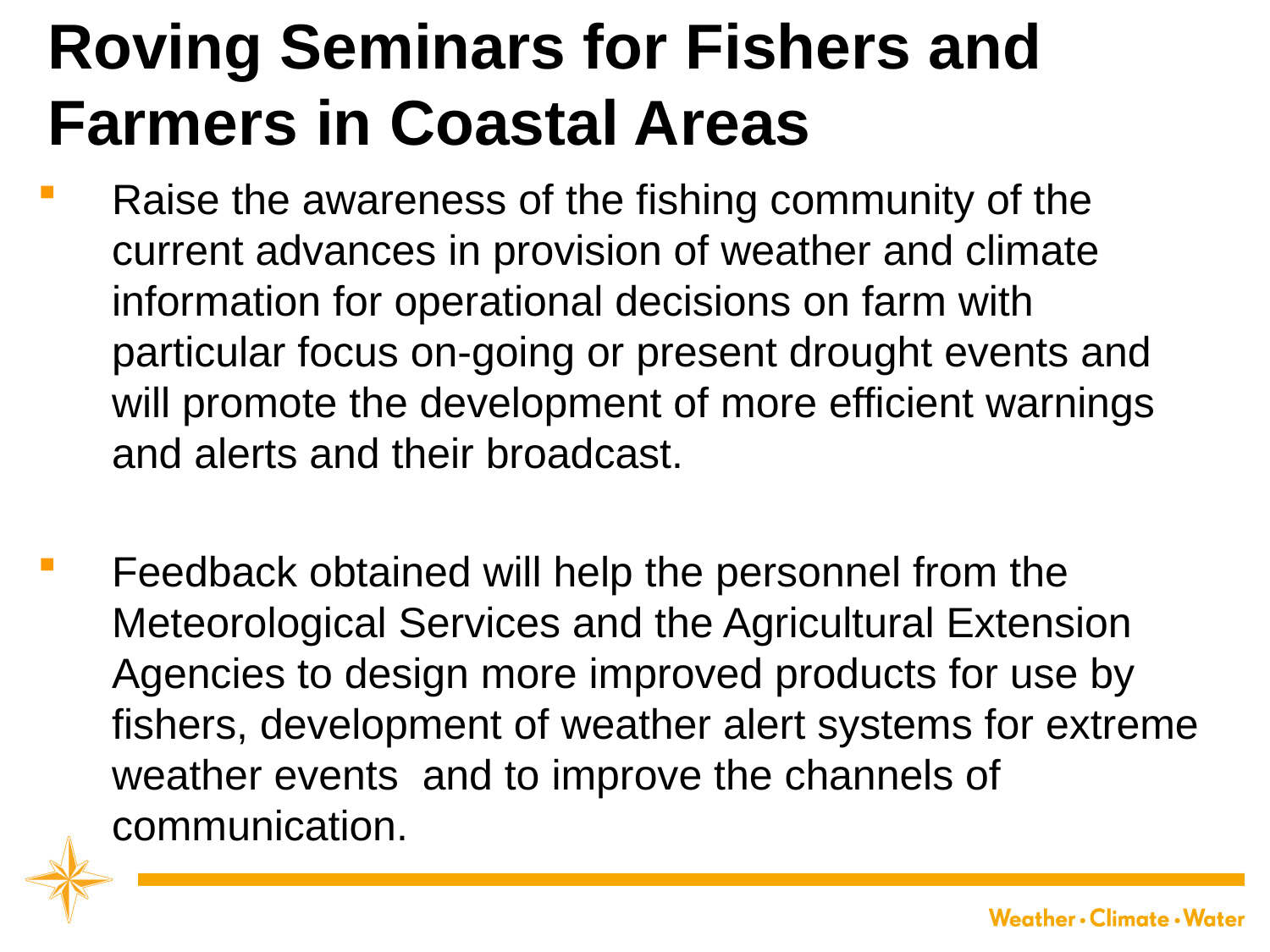

# Roving Seminars for Fishers and Farmers in Coastal Areas
Raise the awareness of the fishing community of the current advances in provision of weather and climate information for operational decisions on farm with particular focus on-going or present drought events and will promote the development of more efficient warnings and alerts and their broadcast.

Feedback obtained will help the personnel from the Meteorological Services and the Agricultural Extension Agencies to design more improved products for use by fishers, development of weather alert systems for extreme weather events  and to improve the channels of communication.